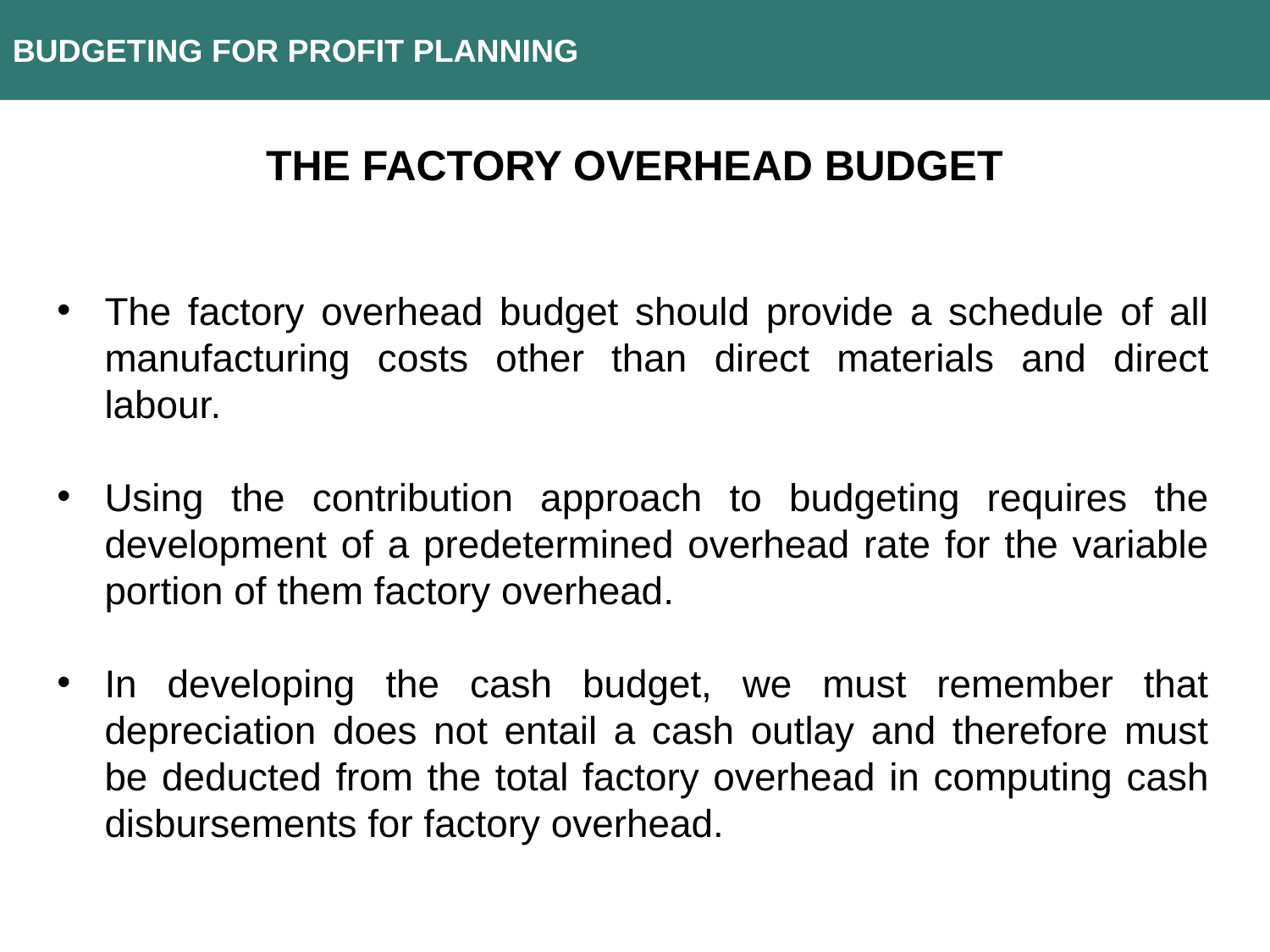

BUDGETING FOR PROFIT PLANNING
THE FACTORY OVERHEAD BUDGET
The factory overhead budget should provide a schedule of all manufacturing costs other than direct materials and direct labour.

Using the contribution approach to budgeting requires the development of a predetermined overhead rate for the variable portion of them factory overhead.

In developing the cash budget, we must remember that depreciation does not entail a cash outlay and therefore must be deducted from the total factory overhead in computing cash disbursements for factory overhead.